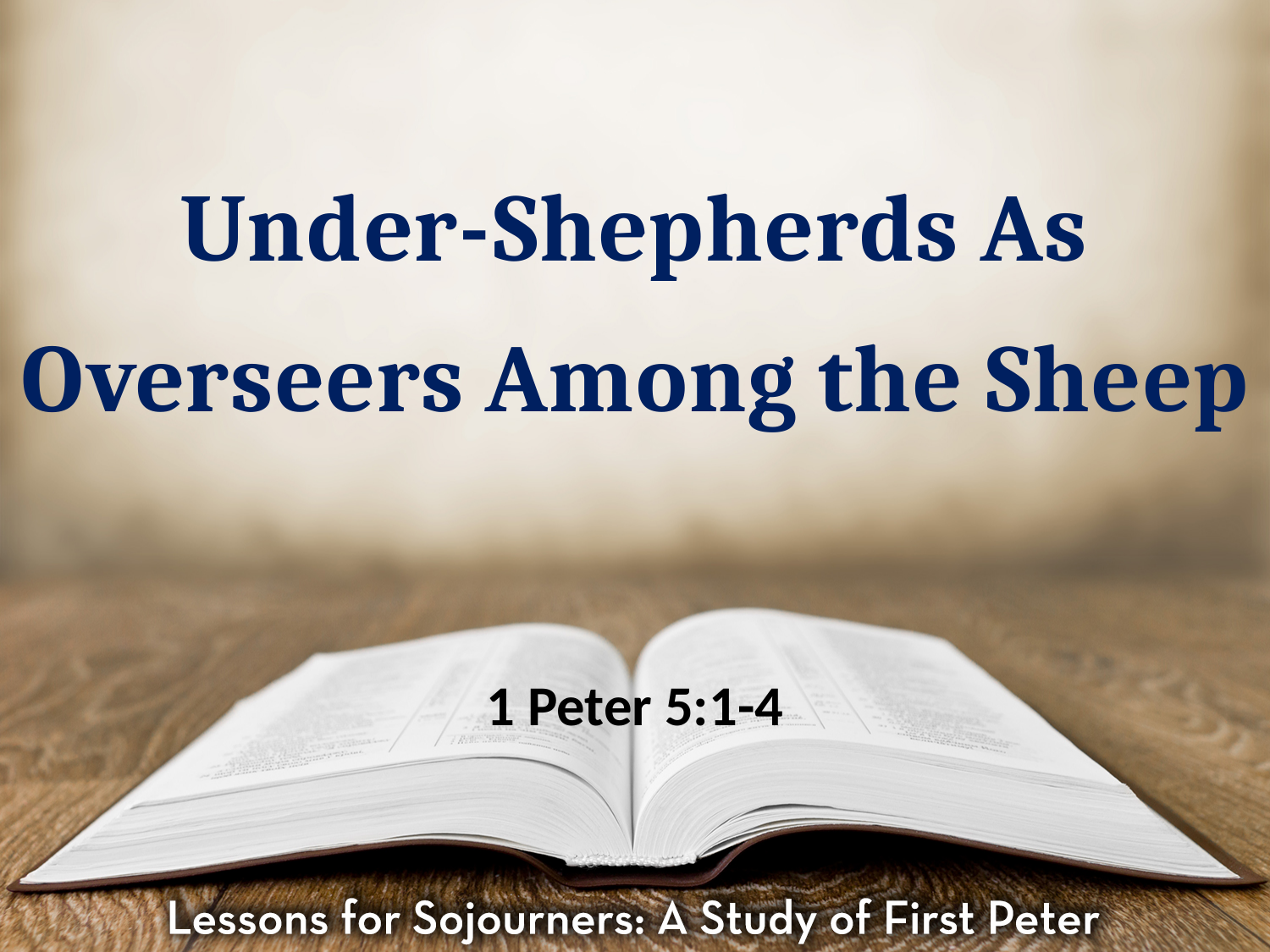

# Under-Shepherds As Overseers Among the Sheep
1 Peter 5:1-4